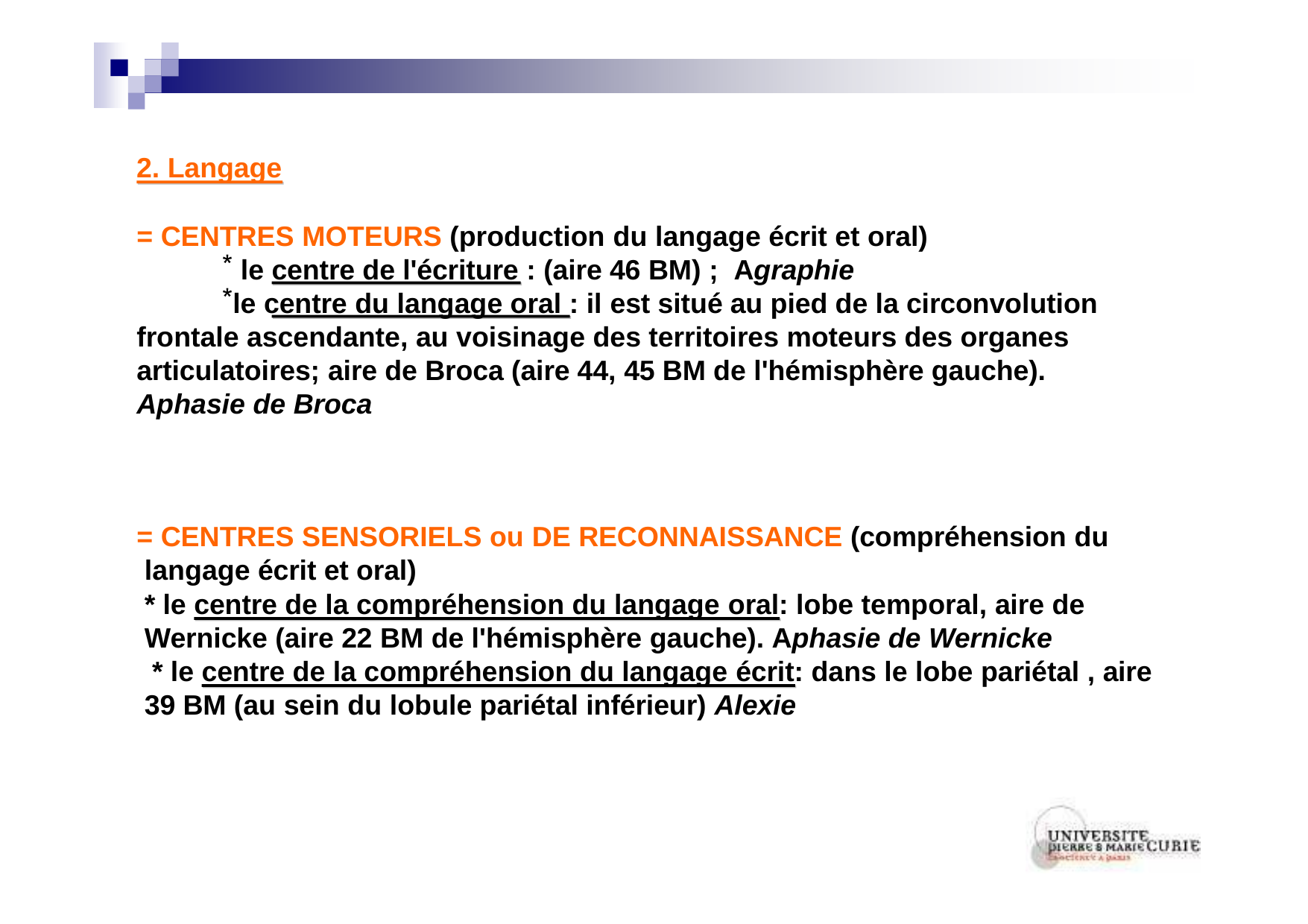

Langage

= CENTRES MOTEURS (production du langage écrit et oral)
le centre de l'écriture : (aire 46 BM) ; Agraphie
le centre du langage oral : il est situé au pied de la circonvolution  frontale ascendante, au voisinage des territoires moteurs des organes  articulatoires; aire de Broca (aire 44, 45 BM de l'hémisphère gauche).
Aphasie de Broca

= CENTRES SENSORIELS ou DE RECONNAISSANCE (compréhension du  langage écrit et oral)
* le centre de la compréhension du langage oral: lobe temporal, aire de  Wernicke (aire 22 BM de l'hémisphère gauche). Aphasie de Wernicke
* le centre de la compréhension du langage écrit: dans le lobe pariétal , aire  39 BM (au sein du lobule pariétal inférieur) Alexie